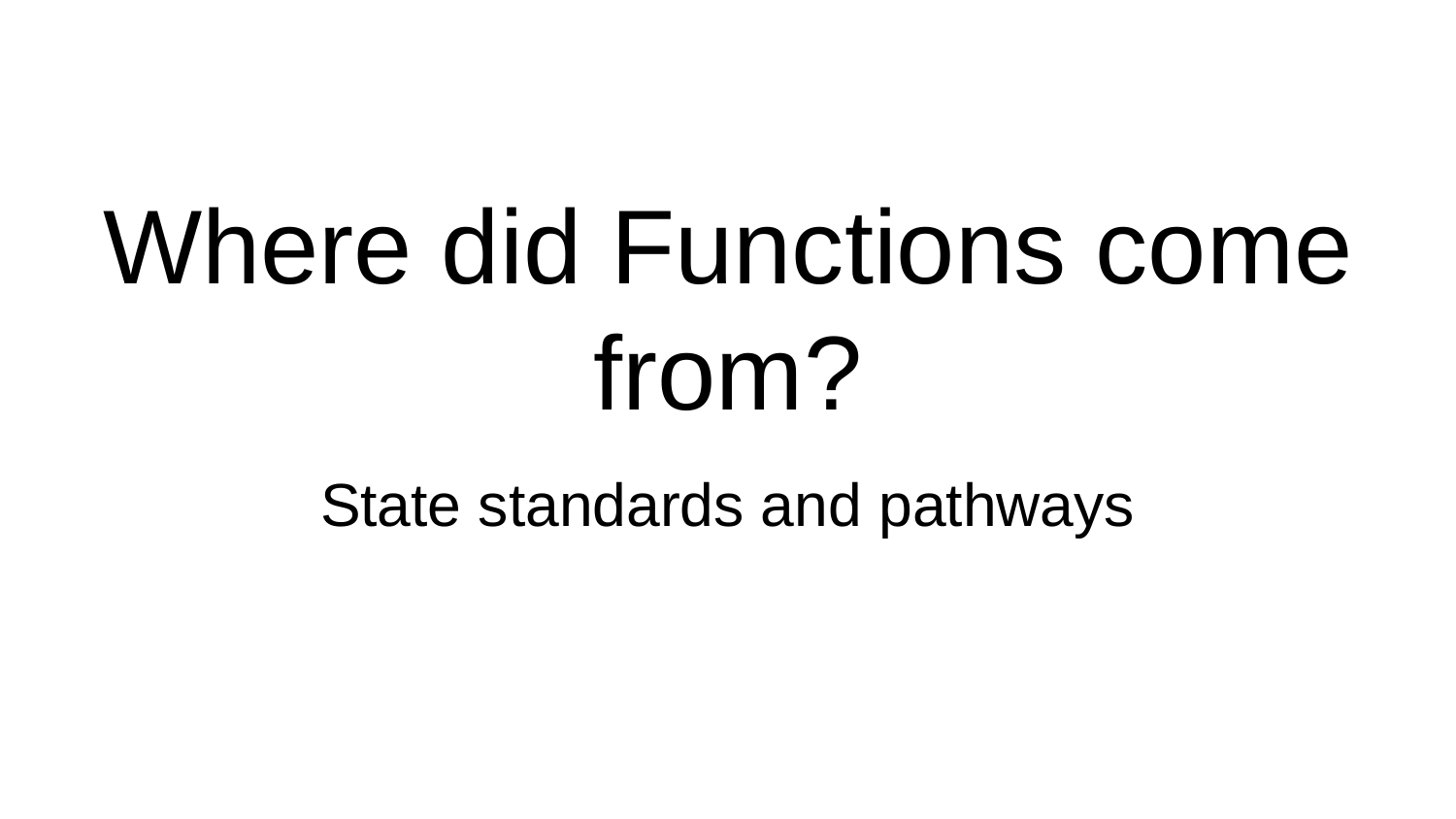

# Where did Functions come from?
State standards and pathways